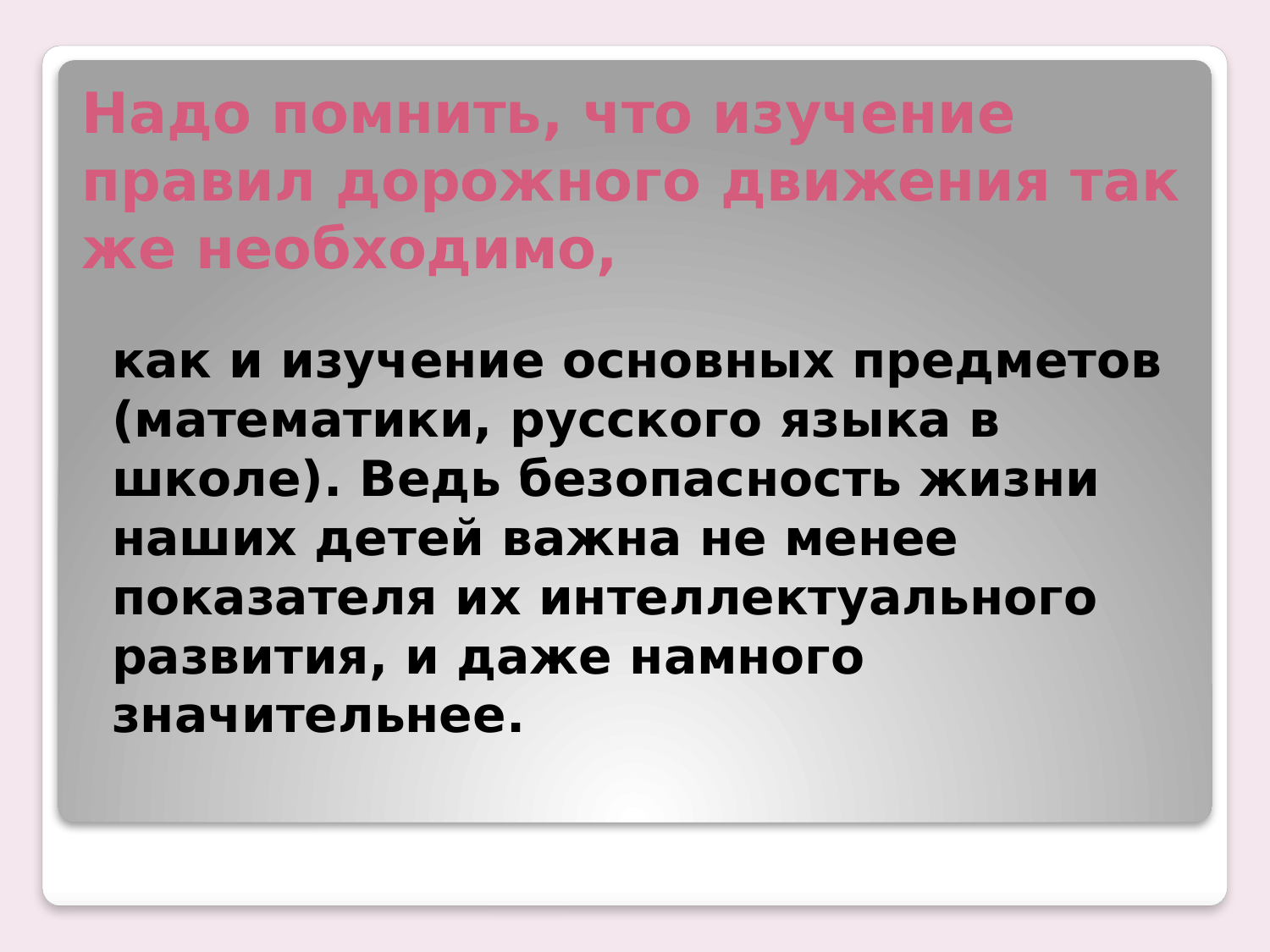

# Надо помнить, что изучение правил дорожного движения так же необходимо,
	как и изучение основных предметов (математики, русского языка в школе). Ведь безопасность жизни наших детей важна не менее показателя их интеллектуального развития, и даже намного значительнее.